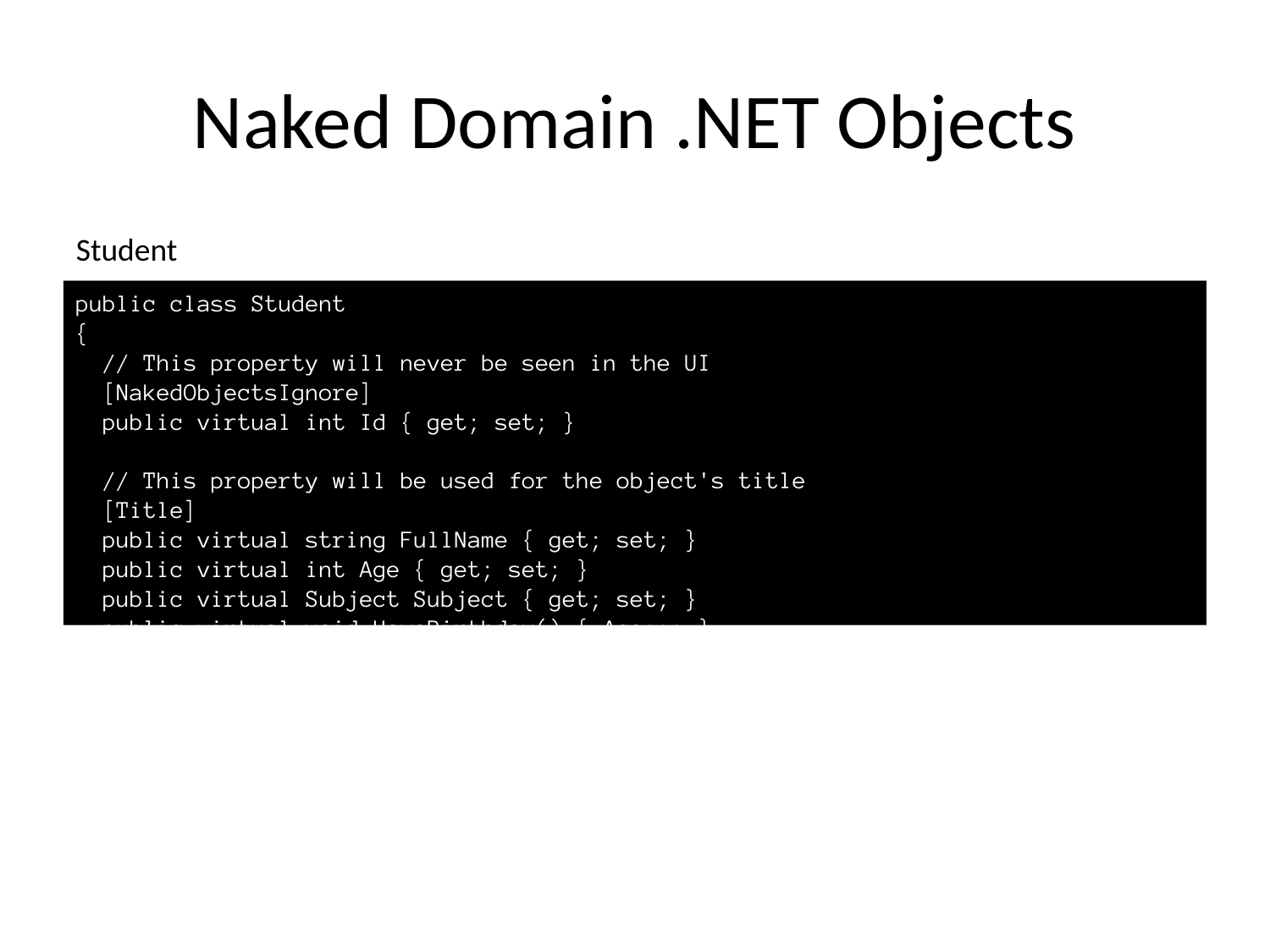

# Naked Domain .NET Objects
Student
public class Student
{
  // This property will never be seen in the UI
  [NakedObjectsIgnore]
  public virtual int Id { get; set; }

  // This property will be used for the object's title
  [Title]
  public virtual string FullName { get; set; }
  public virtual int Age { get; set; }
  public virtual Subject Subject { get; set; }
  public virtual void HaveBirthday() { Age++; }
}